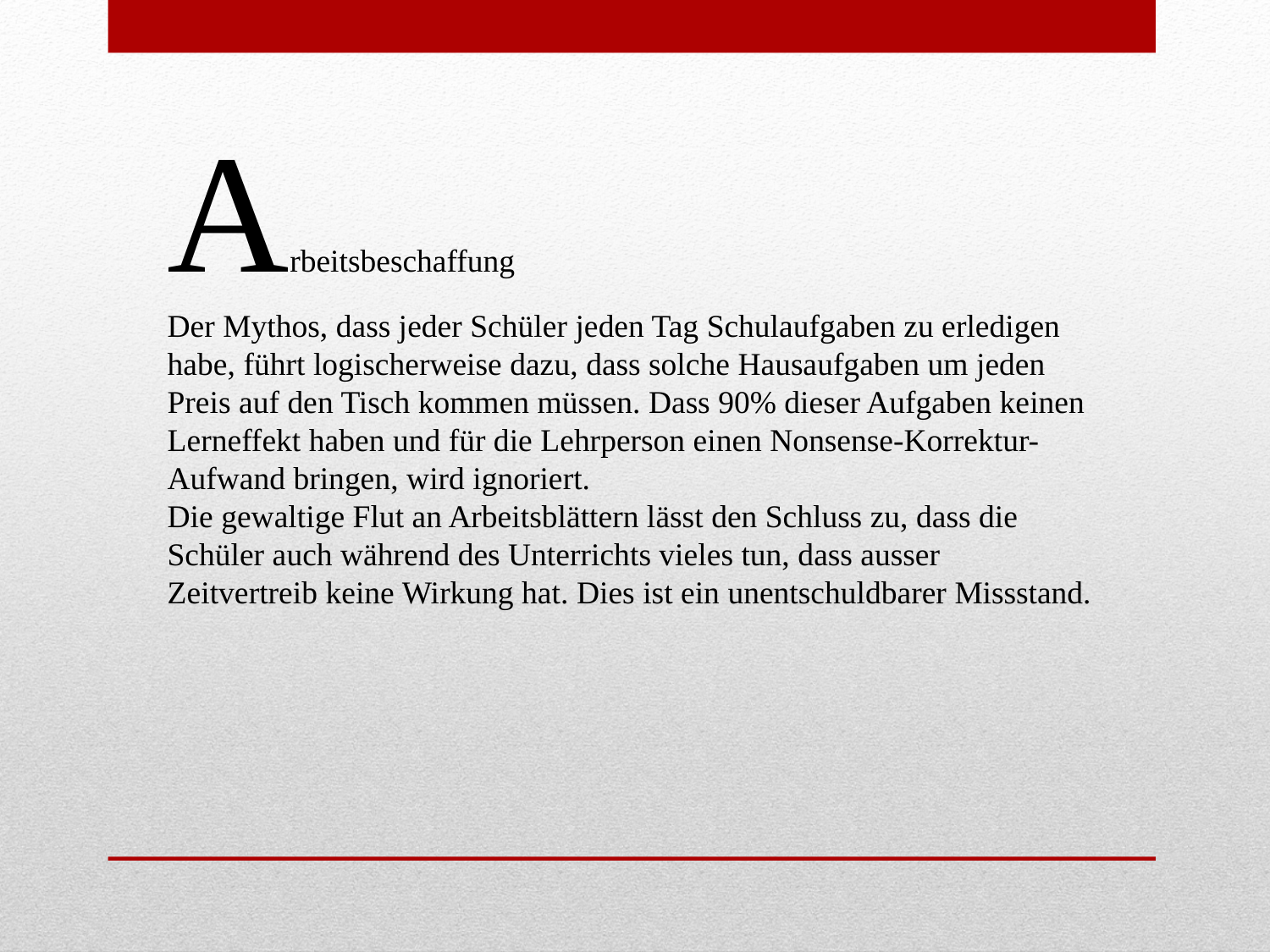

Arbeitsbeschaffung
Der Mythos, dass jeder Schüler jeden Tag Schulaufgaben zu erledigen habe, führt logischerweise dazu, dass solche Hausaufgaben um jeden Preis auf den Tisch kommen müssen. Dass 90% dieser Aufgaben keinen Lerneffekt haben und für die Lehrperson einen Nonsense-Korrektur-Aufwand bringen, wird ignoriert.
Die gewaltige Flut an Arbeitsblättern lässt den Schluss zu, dass die Schüler auch während des Unterrichts vieles tun, dass ausser Zeitvertreib keine Wirkung hat. Dies ist ein unentschuldbarer Missstand.